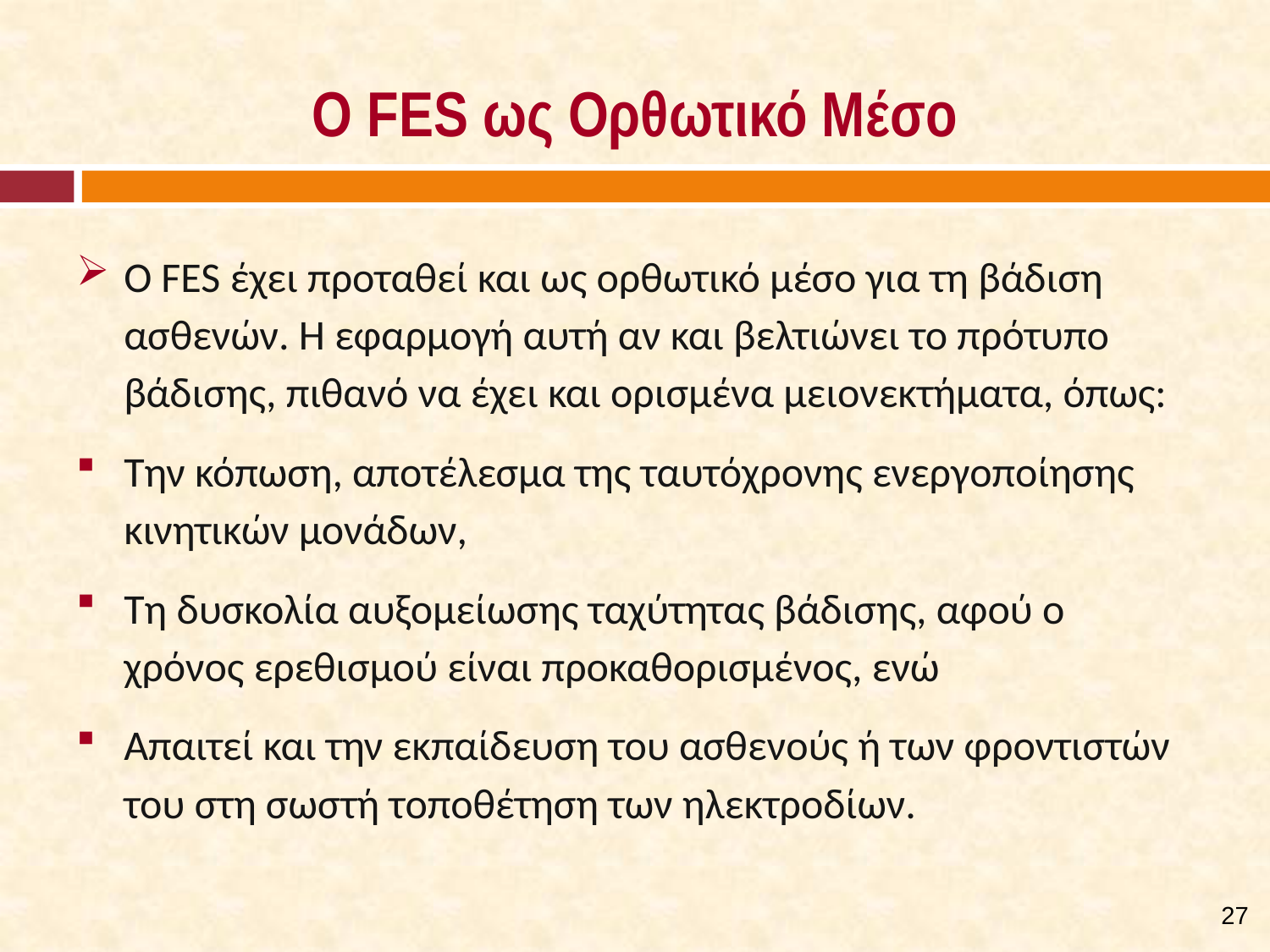

# Ο FES ως Ορθωτικό Μέσο
Ο FES έχει προταθεί και ως ορθωτικό μέσο για τη βάδιση ασθενών. Η εφαρμογή αυτή αν και βελτιώνει το πρότυπο βάδισης, πιθανό να έχει και ορισμένα μειονεκτήματα, όπως:
Την κόπωση, αποτέλεσμα της ταυτόχρονης ενεργοποίησης κινητικών μονάδων,
Τη δυσκολία αυξομείωσης ταχύτητας βάδισης, αφού ο χρόνος ερεθισμού είναι προκαθορισμένος, ενώ
Απαιτεί και την εκπαίδευση του ασθενούς ή των φροντιστών του στη σωστή τοποθέτηση των ηλεκτροδίων.
27